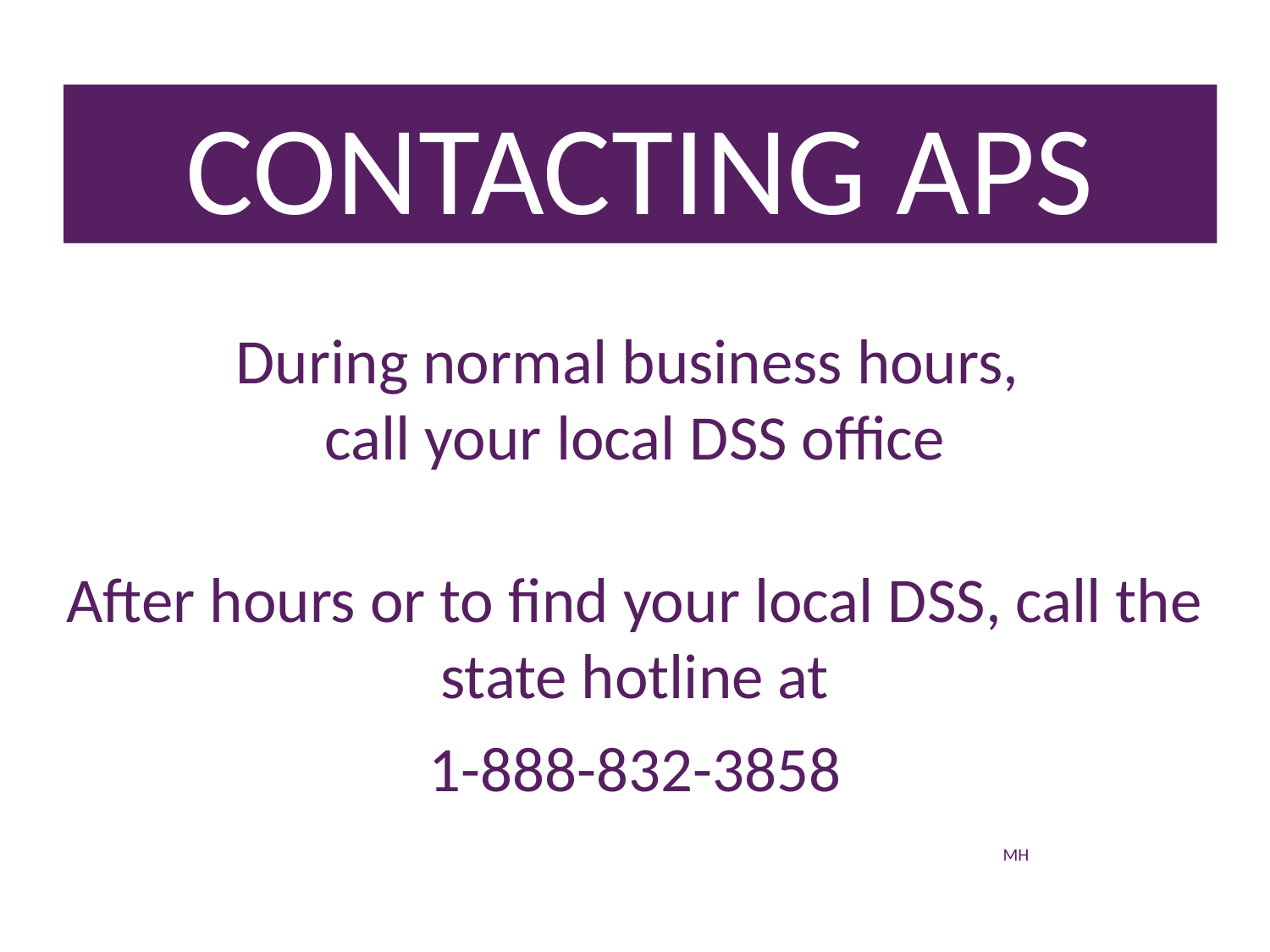

# Contacting APS
During normal business hours,
call your local DSS office

After hours or to find your local DSS, call the state hotline at
1-888-832-3858
                                                														MH
33